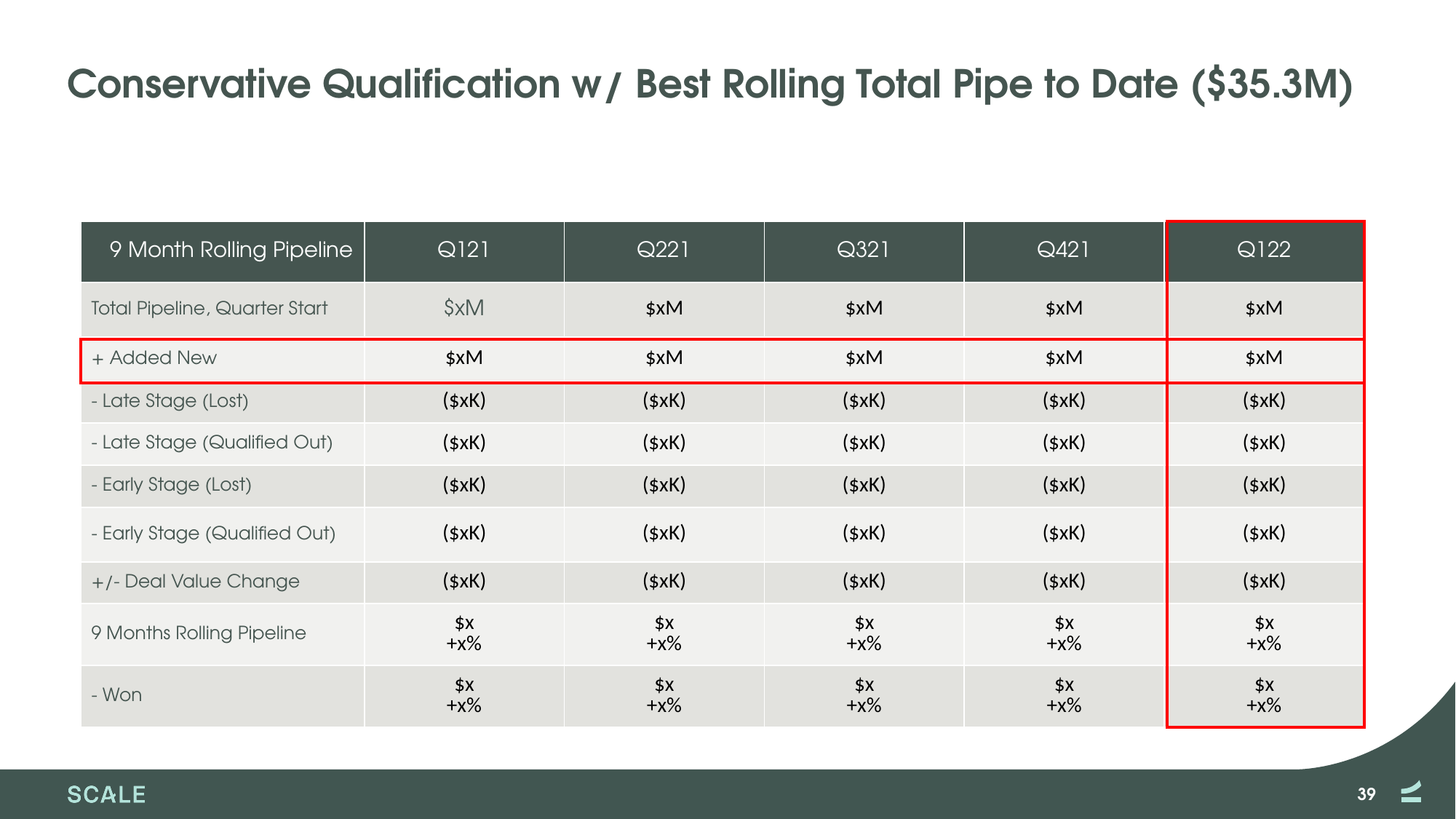

# Conservative Qualification w/ Best Rolling Total Pipe to Date ($35.3M)
| 9 Month Rolling Pipeline | Q121 | Q221 | Q321 | Q421 | Q122 |
| --- | --- | --- | --- | --- | --- |
| Total Pipeline, Quarter Start | $xM | $xM | $xM | $xM | $xM |
| + Added New | $xM | $xM | $xM | $xM | $xM |
| - Late Stage (Lost) | ($xK) | ($xK) | ($xK) | ($xK) | ($xK) |
| - Late Stage (Qualified Out) | ($xK) | ($xK) | ($xK) | ($xK) | ($xK) |
| - Early Stage (Lost) | ($xK) | ($xK) | ($xK) | ($xK) | ($xK) |
| - Early Stage (Qualified Out) | ($xK) | ($xK) | ($xK) | ($xK) | ($xK) |
| +/- Deal Value Change | ($xK) | ($xK) | ($xK) | ($xK) | ($xK) |
| 9 Months Rolling Pipeline | $x +x% | $x +x% | $x +x% | $x +x% | $x +x% |
| - Won | $x +x% | $x +x% | $x +x% | $x +x% | $x +x% |

39